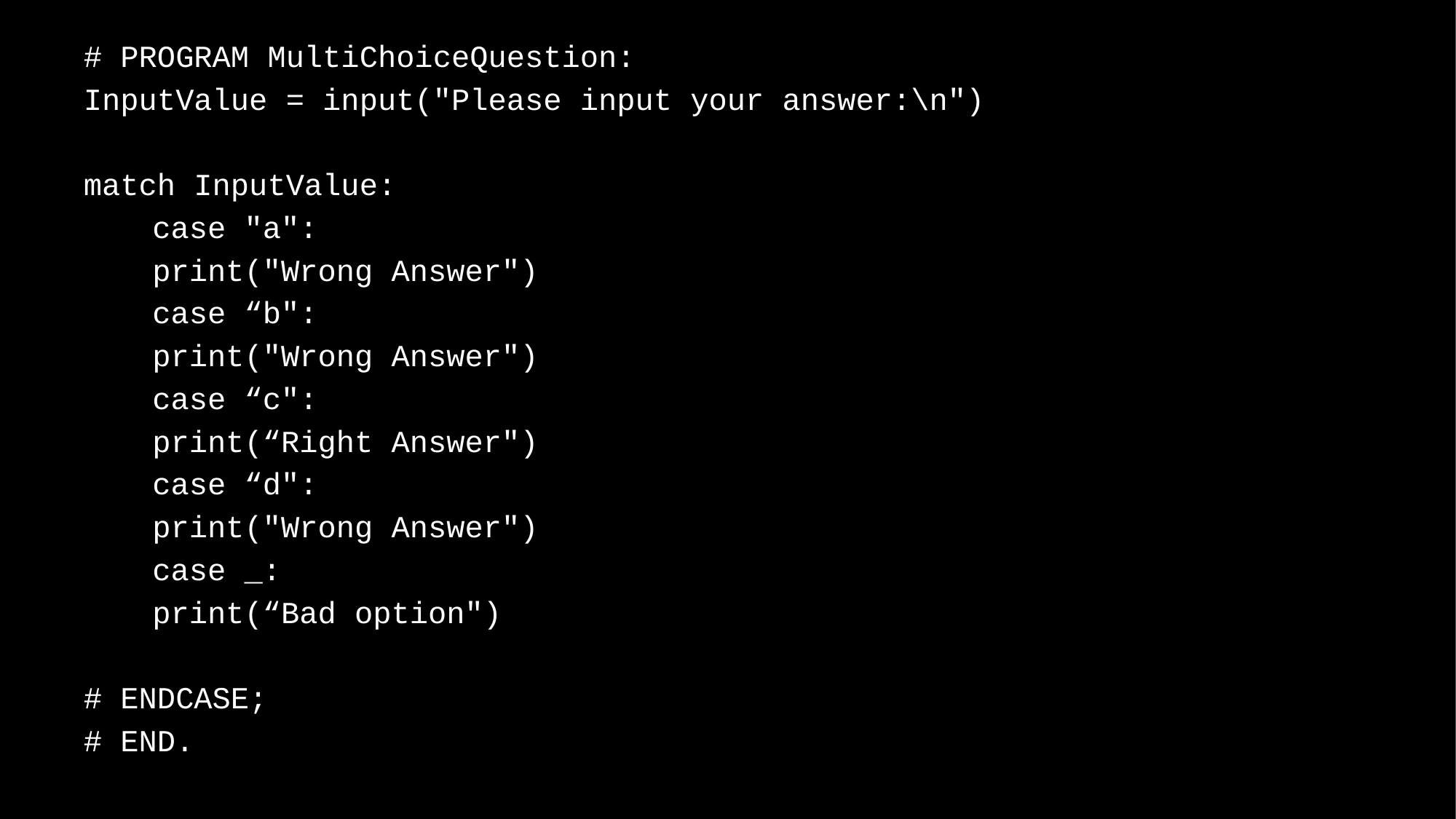

# PROGRAM MultiChoiceQuestion:
InputValue = input("Please input your answer:\n")

match InputValue:
	case "a":
		print("Wrong Answer")
	case “b":
		print("Wrong Answer")
	case “c":
		print(“Right Answer")
	case “d":
		print("Wrong Answer")
	case _:
		print(“Bad option")

# ENDCASE;
# END.